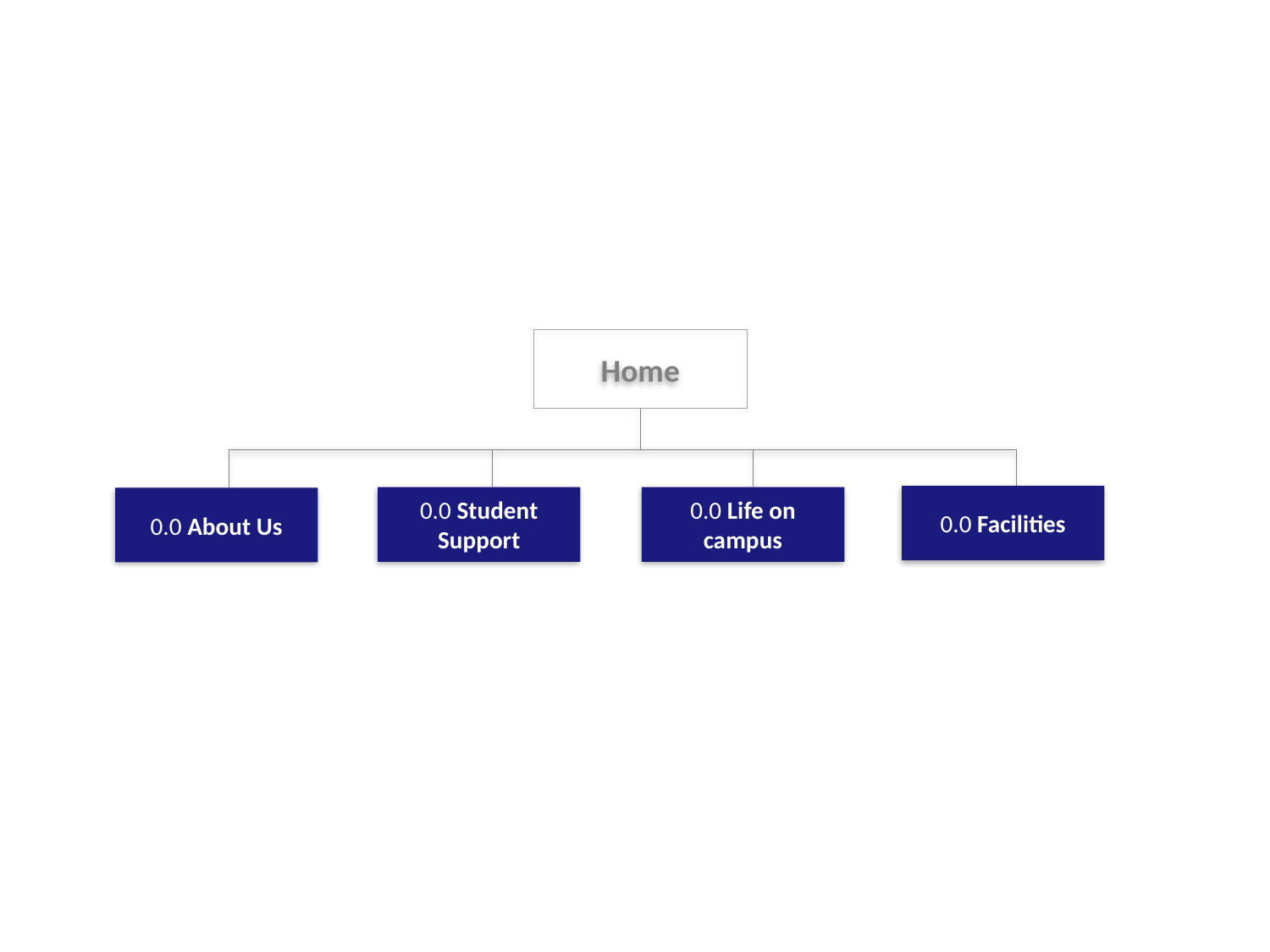

Home
0.0 Facilities
0.0 Student Support
0.0 Life on campus
0.0 About Us